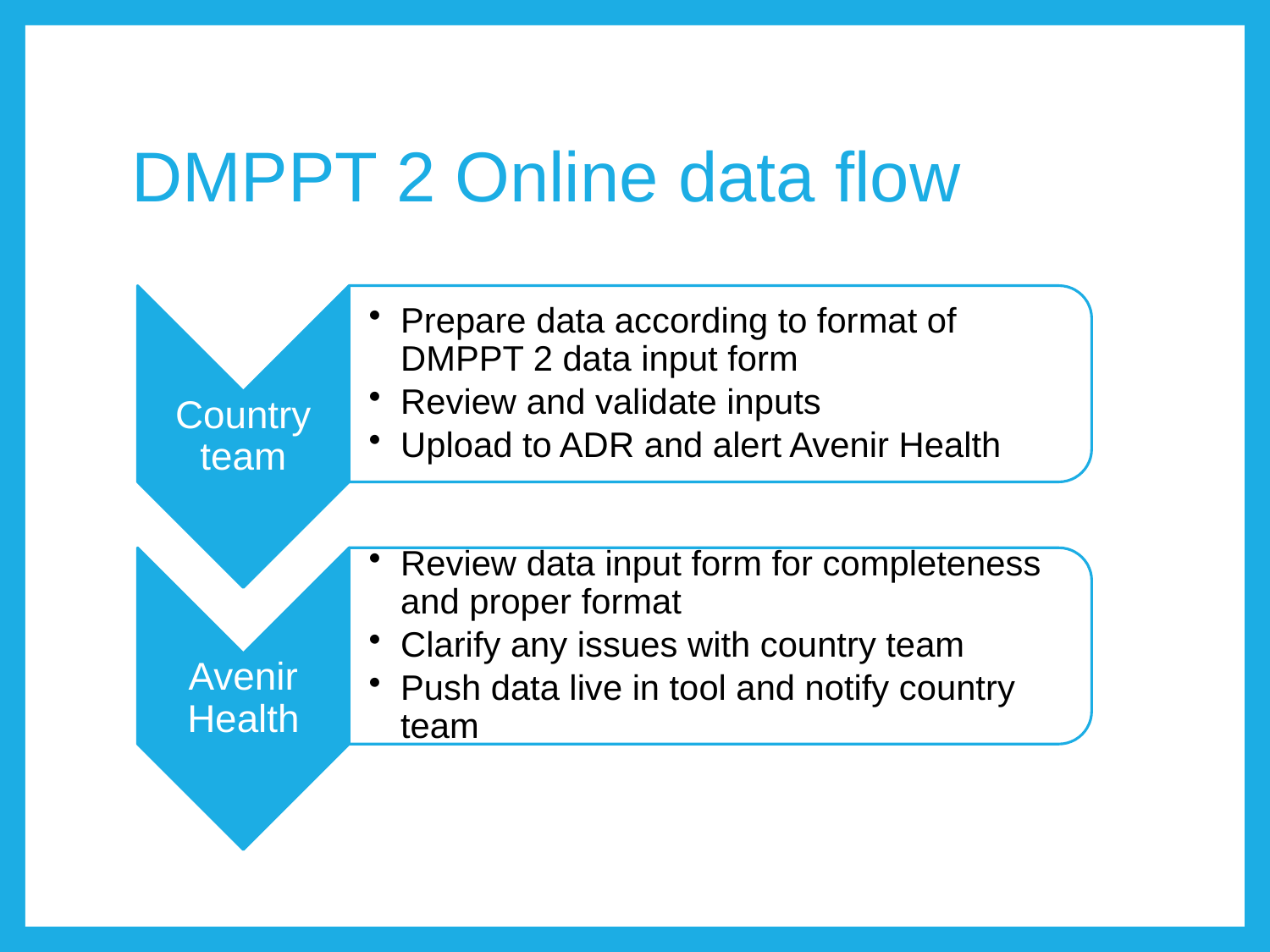

# DMPPT 2 Online data flow
Country team
Prepare data according to format of DMPPT 2 data input form
Review and validate inputs
Upload to ADR and alert Avenir Health
Avenir Health
Review data input form for completeness and proper format
Clarify any issues with country team
Push data live in tool and notify country team